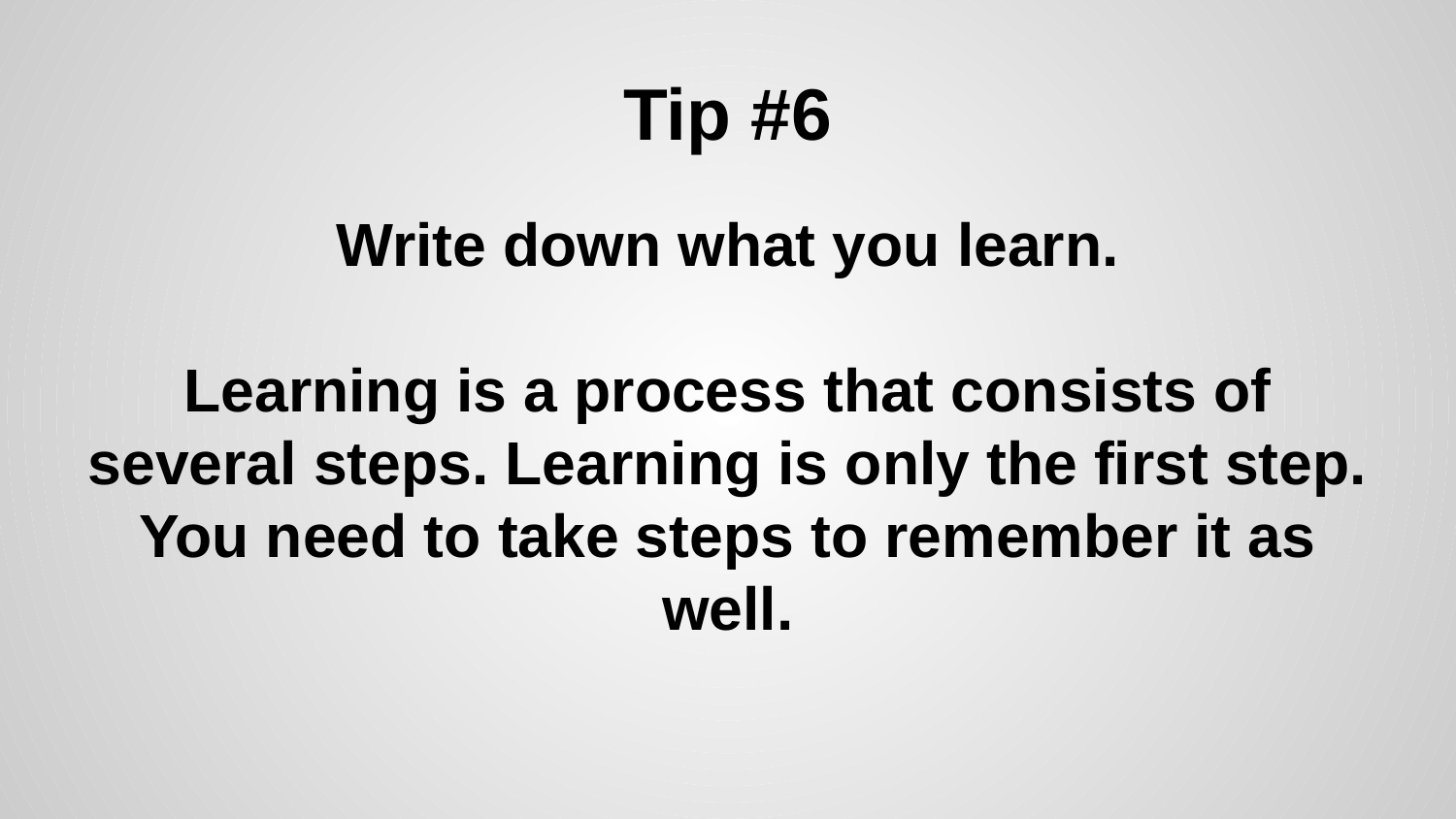

# Tip #6
Write down what you learn.

Learning is a process that consists of several steps. Learning is only the first step. You need to take steps to remember it as well.